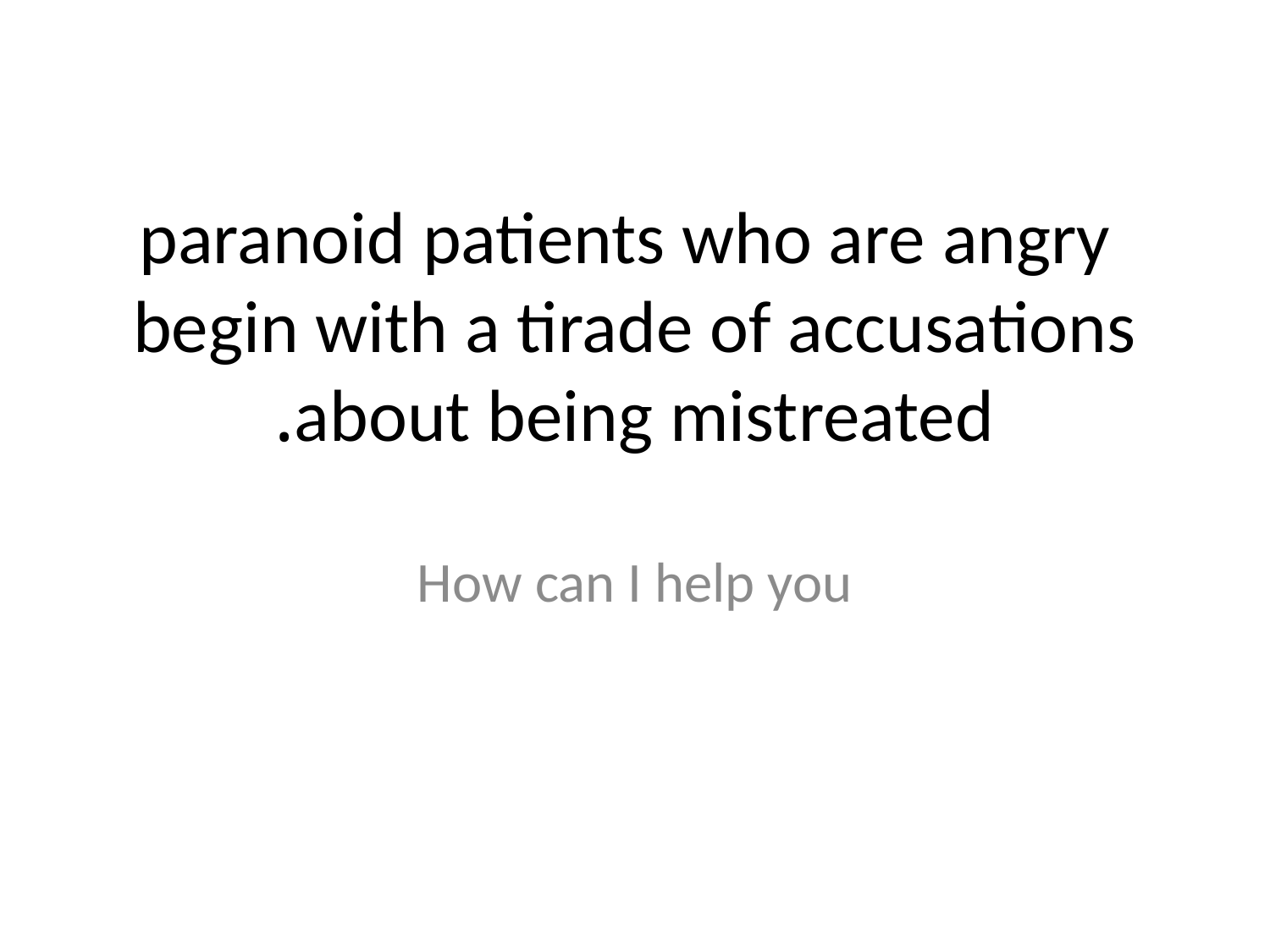

# paranoid patients who are angry begin with a tirade of accusations about being mistreated.
How can I help you